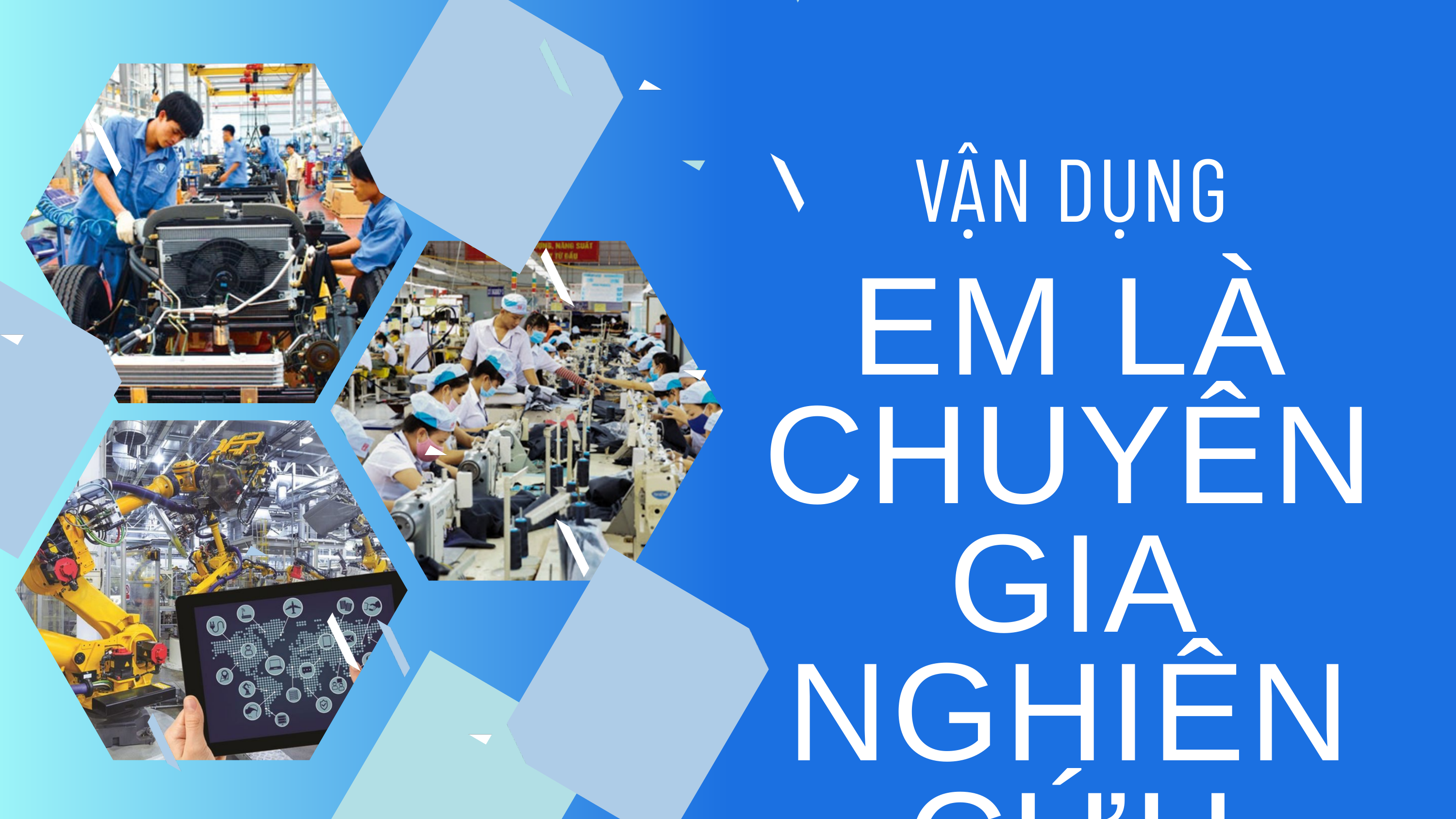

VẬN DỤNG

EM LÀ CHUYÊN GIA NGHIÊN CỨU